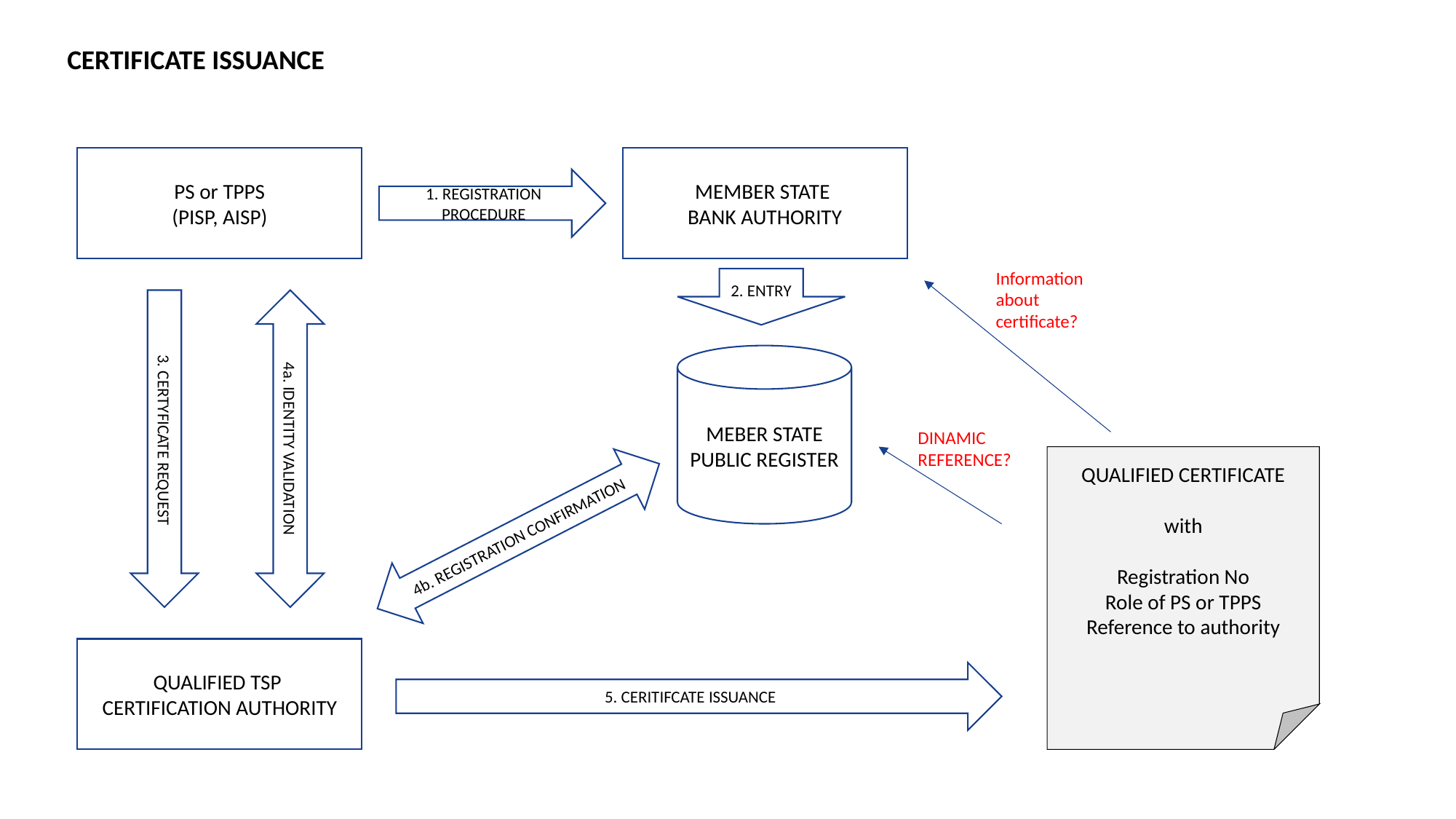

# CERTIFICATE ISSUANCE
PS or TPPS
(PISP, AISP)
MEMBER STATE
BANK AUTHORITY
1. REGISTRATION PROCEDURE
Information about certificate?
2. ENTRY
MEBER STATE
PUBLIC REGISTER
3. CERTYFICATE REQUEST
4a. IDENTITY VALIDATION
DINAMIC REFERENCE?
QUALIFIED CERTIFICATE

with

Registration No
Role of PS or TPPS
Reference to authority

4b. REGISTRATION CONFIRMATION
QUALIFIED TSP
CERTIFICATION AUTHORITY
5. CERITIFCATE ISSUANCE